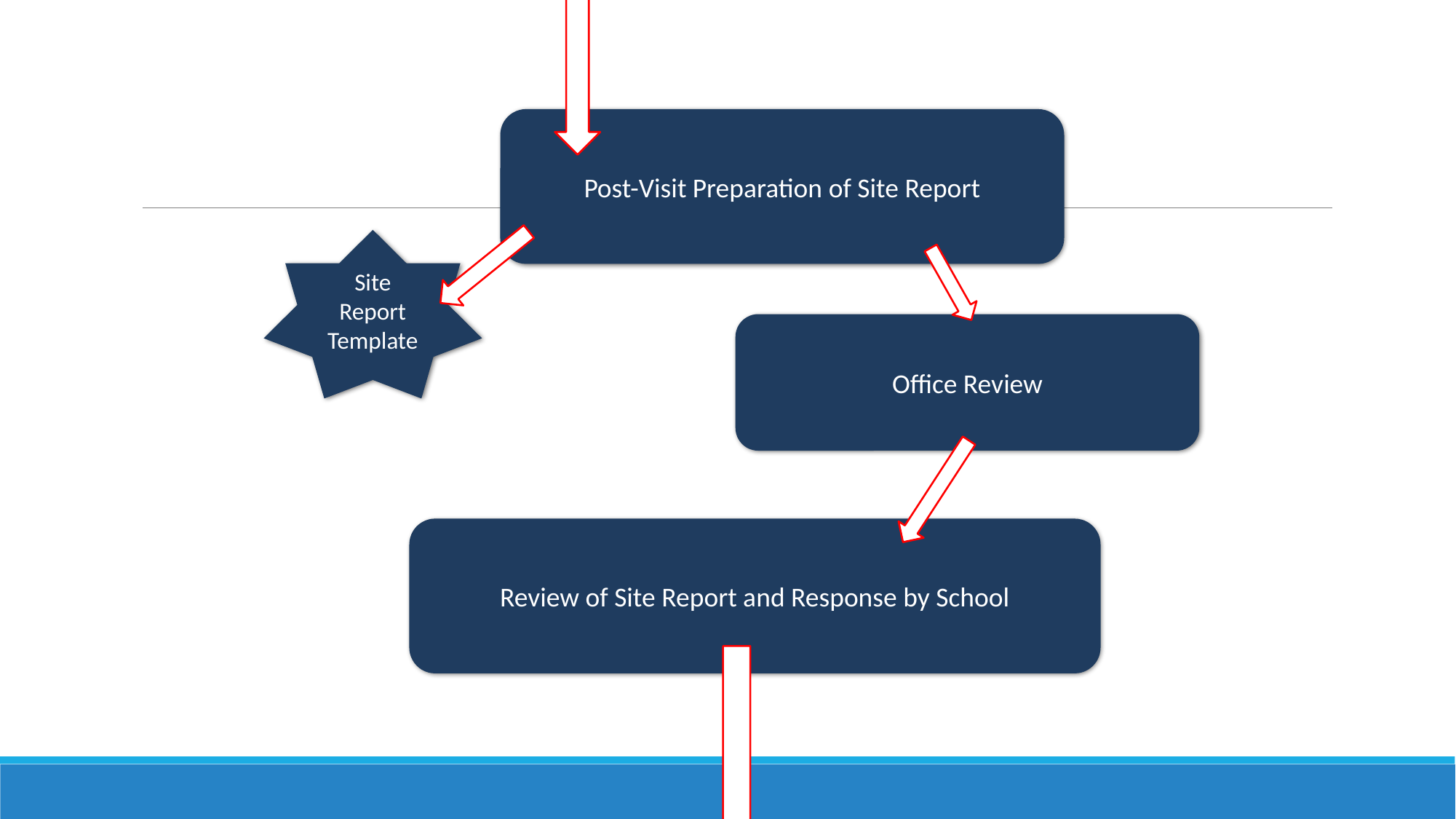

Post-Visit Preparation of Site Report
Site Report Template

Office Review

Review of Site Report and Response by School